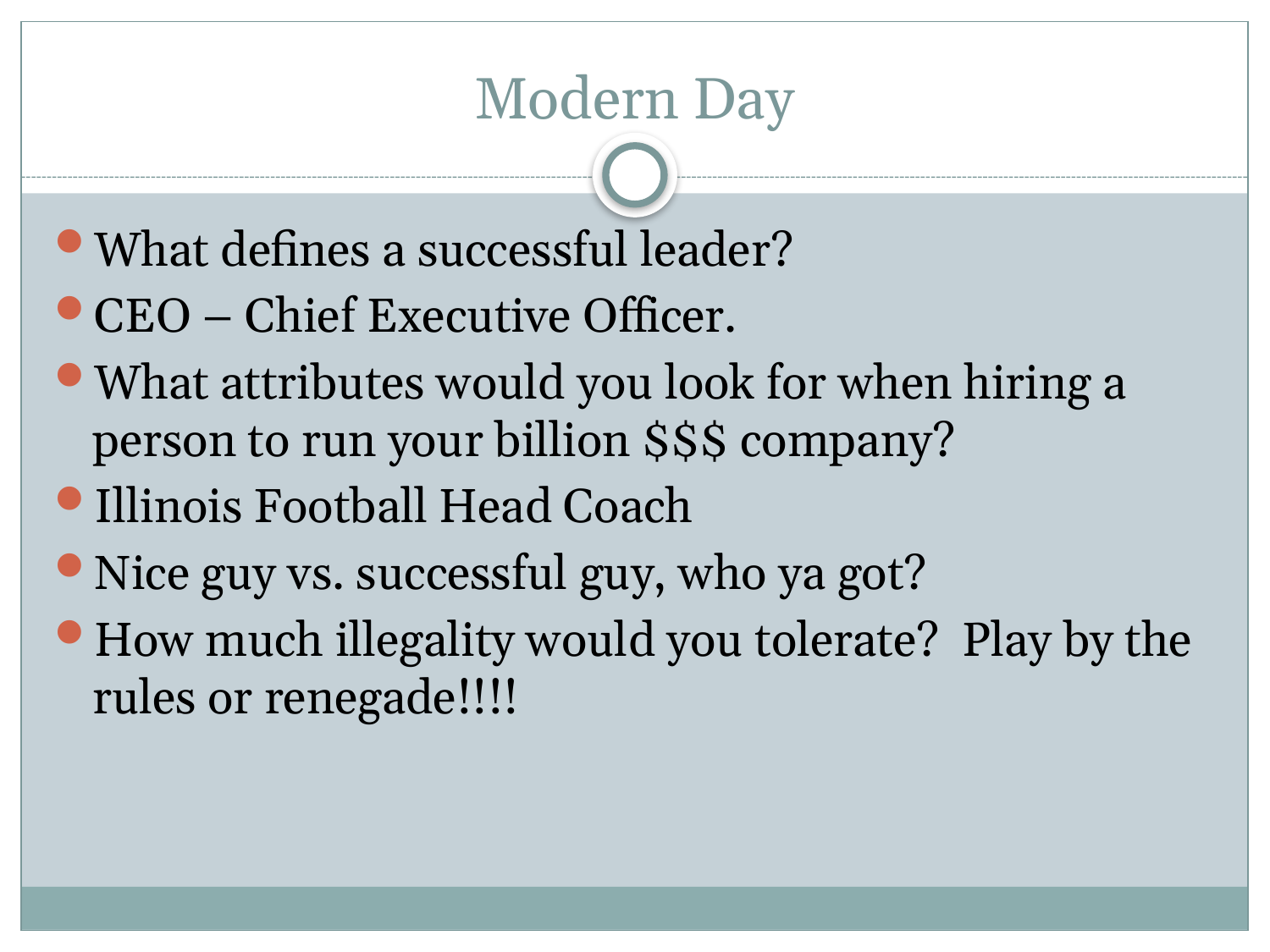

# Modern Day
What defines a successful leader?
CEO – Chief Executive Officer.
What attributes would you look for when hiring a person to run your billion $$$ company?
Illinois Football Head Coach
Nice guy vs. successful guy, who ya got?
How much illegality would you tolerate?  Play by the rules or renegade!!!!